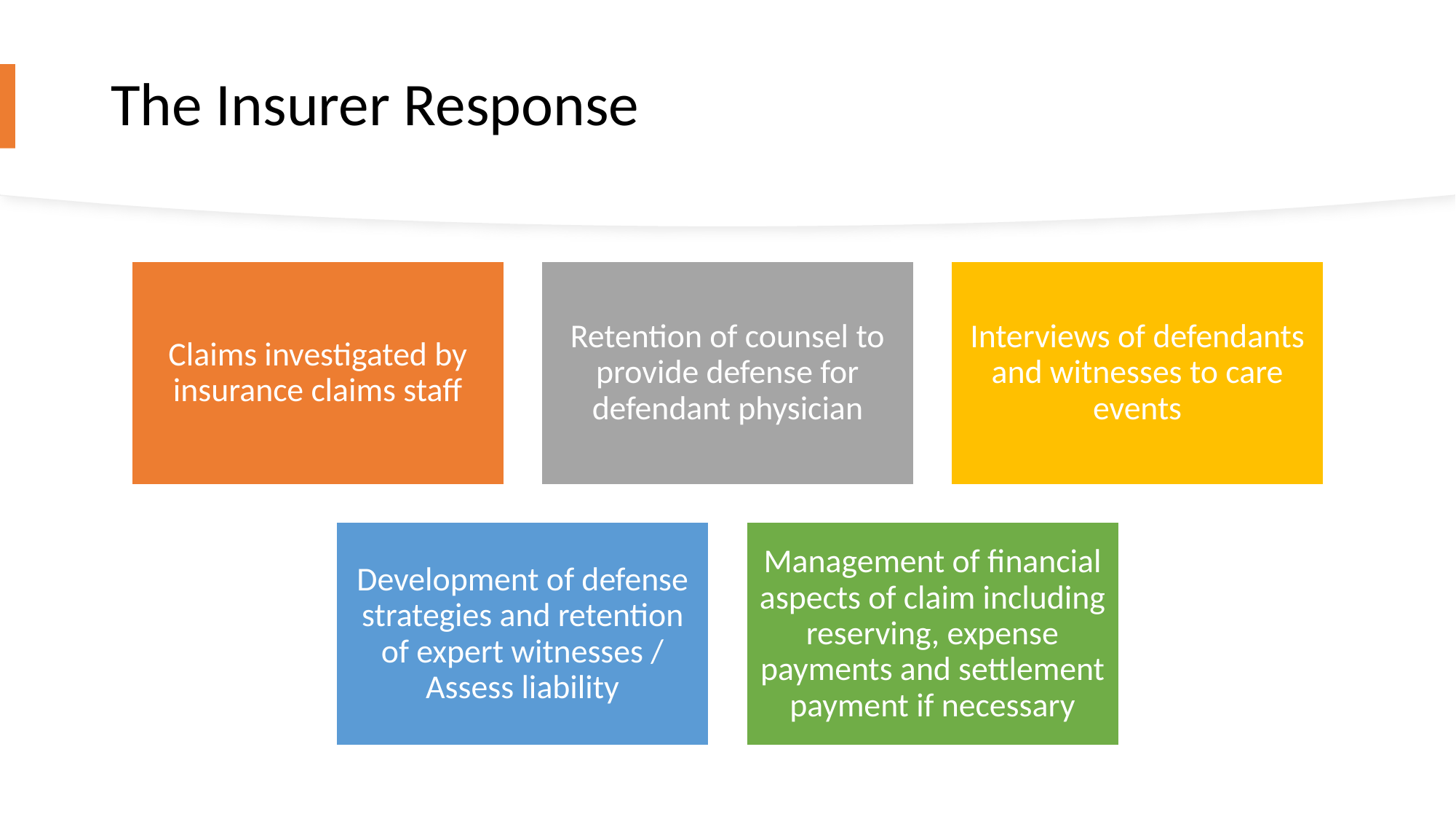

# The Insurer Response

Claims investigated by insurance claims staff
Retention of counsel to provide defense for defendant physician
Interviews of defendants and witnesses to care events
Development of defense strategies and retention of expert witnesses / Assess liability
Management of financial aspects of claim including reserving, expense payments and settlement payment if necessary